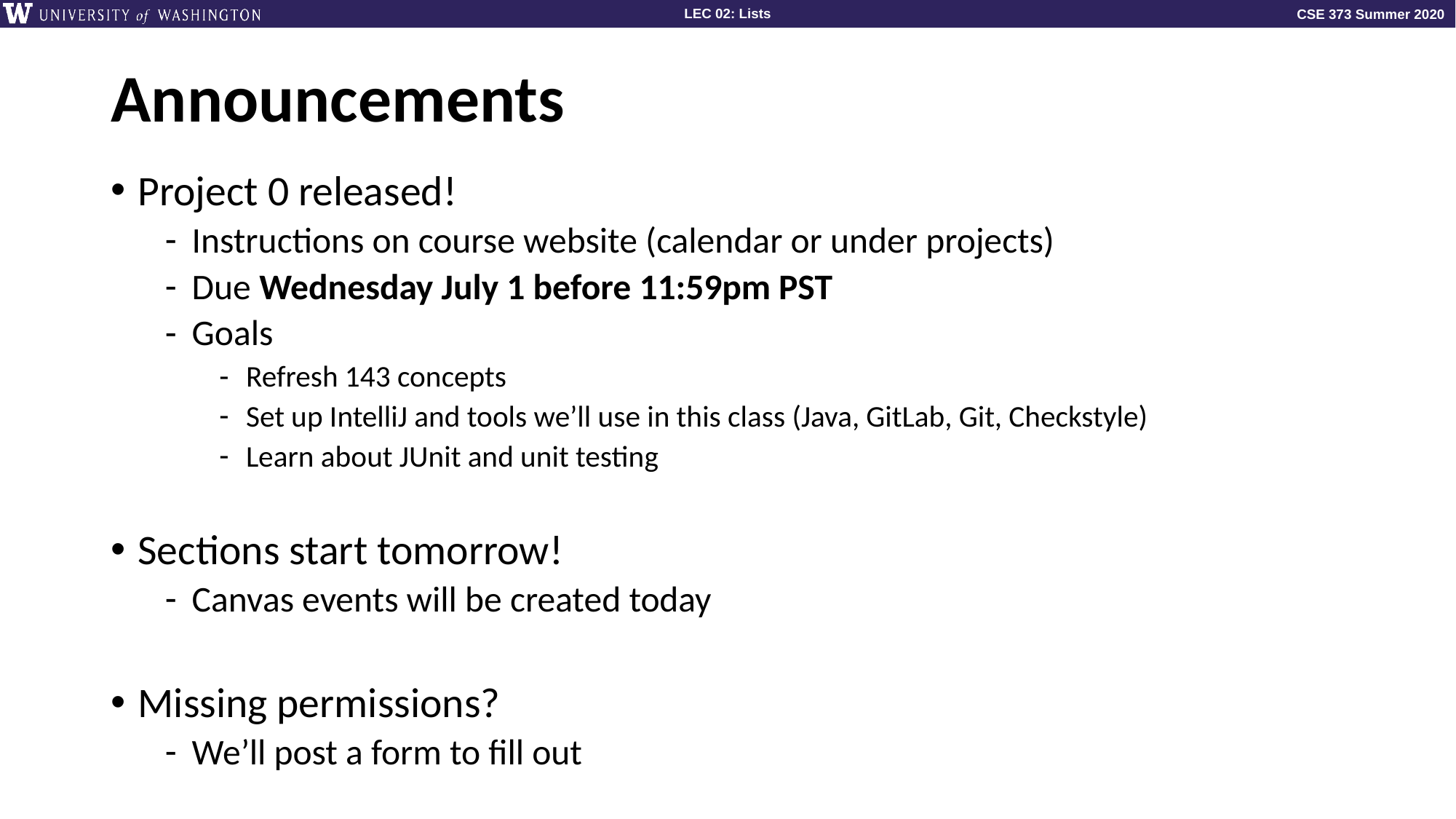

# Announcements
Project 0 released!
Instructions on course website (calendar or under projects)
Due Wednesday July 1 before 11:59pm PST
Goals
Refresh 143 concepts
Set up IntelliJ and tools we’ll use in this class (Java, GitLab, Git, Checkstyle)
Learn about JUnit and unit testing

Sections start tomorrow!
Canvas events will be created today

Missing permissions?
We’ll post a form to fill out